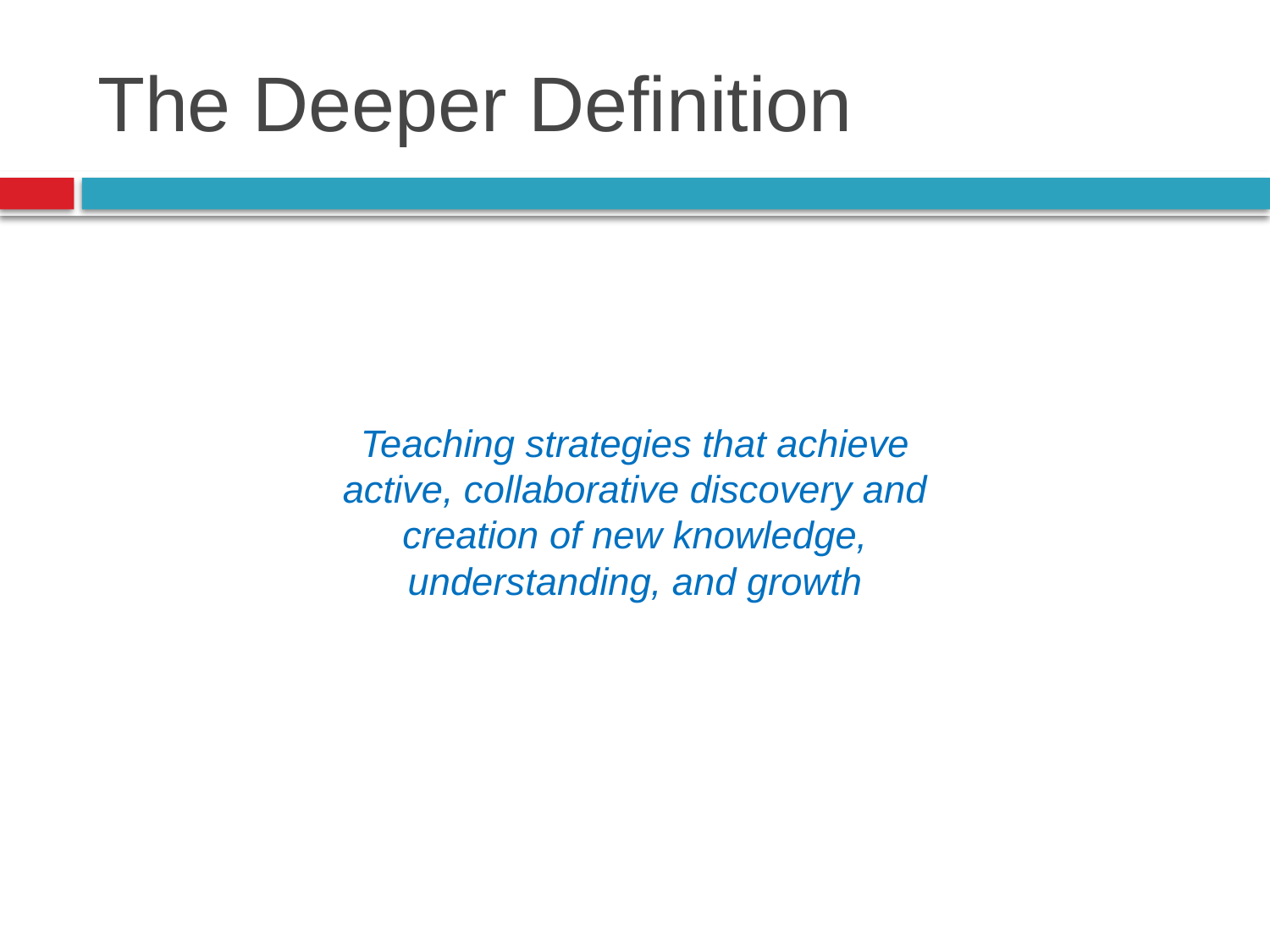

# The Deeper Definition
Teaching strategies that achieve active, collaborative discovery and creation of new knowledge, understanding, and growth